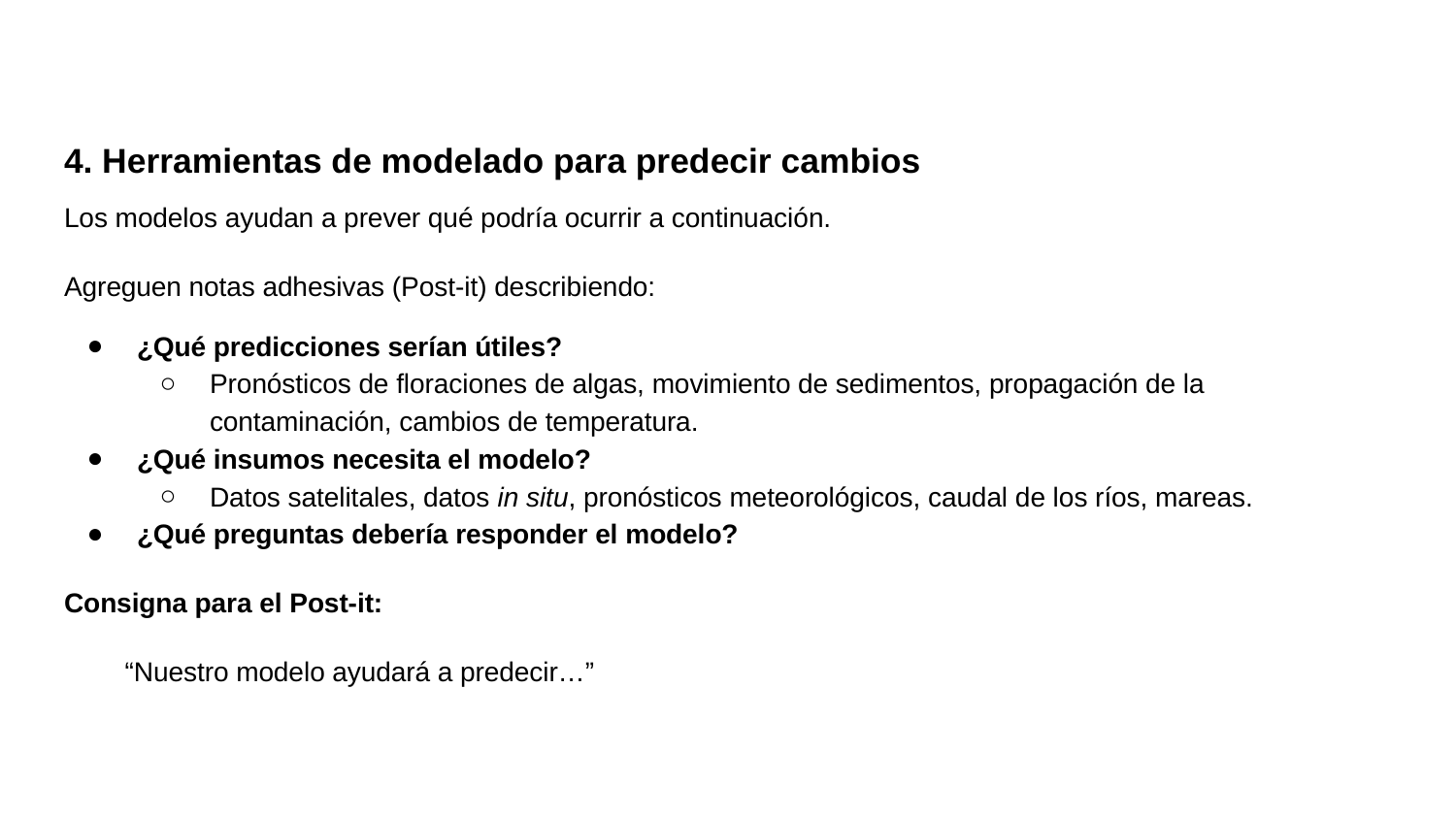

# 4. Herramientas de modelado para predecir cambios

Los modelos ayudan a prever qué podría ocurrir a continuación.
Agreguen notas adhesivas (Post‑it) describiendo:
¿Qué predicciones serían útiles?
Pronósticos de floraciones de algas, movimiento de sedimentos, propagación de la contaminación, cambios de temperatura.
¿Qué insumos necesita el modelo?
Datos satelitales, datos in situ, pronósticos meteorológicos, caudal de los ríos, mareas.
¿Qué preguntas debería responder el modelo?
Consigna para el Post‑it:
“Nuestro modelo ayudará a predecir…”